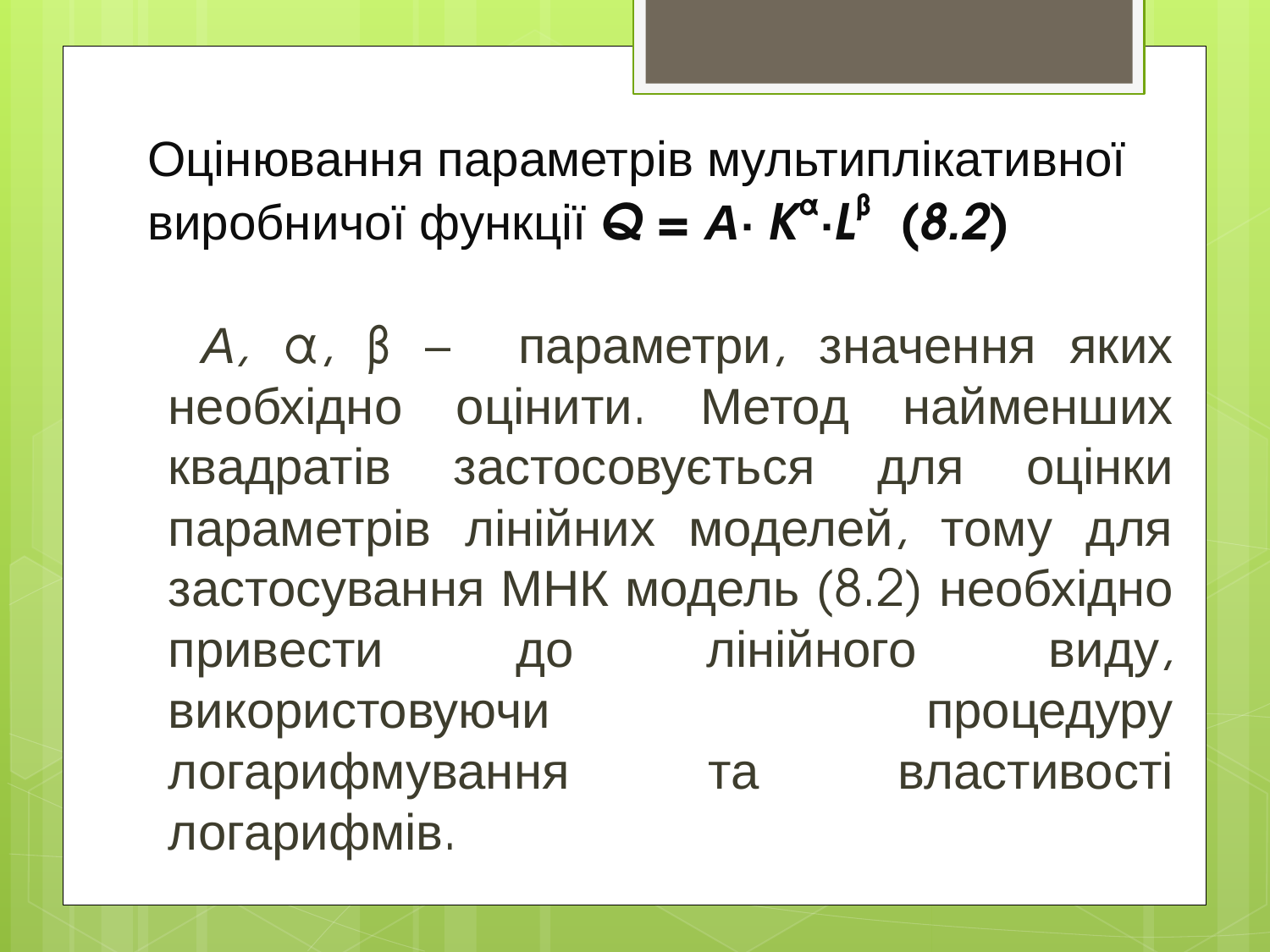

# Оцінювання параметрів мультиплікативної виробничої функції Q = А· Kα·Lβ  (8.2)
 А, α, β –  параметри, значення яких необхідно оцінити. Метод найменших квадратів застосовується для оцінки параметрів лінійних моделей, тому для застосування МНК модель (8.2) необхідно привести до лінійного виду, використовуючи процедуру логарифмування та властивості логарифмів.